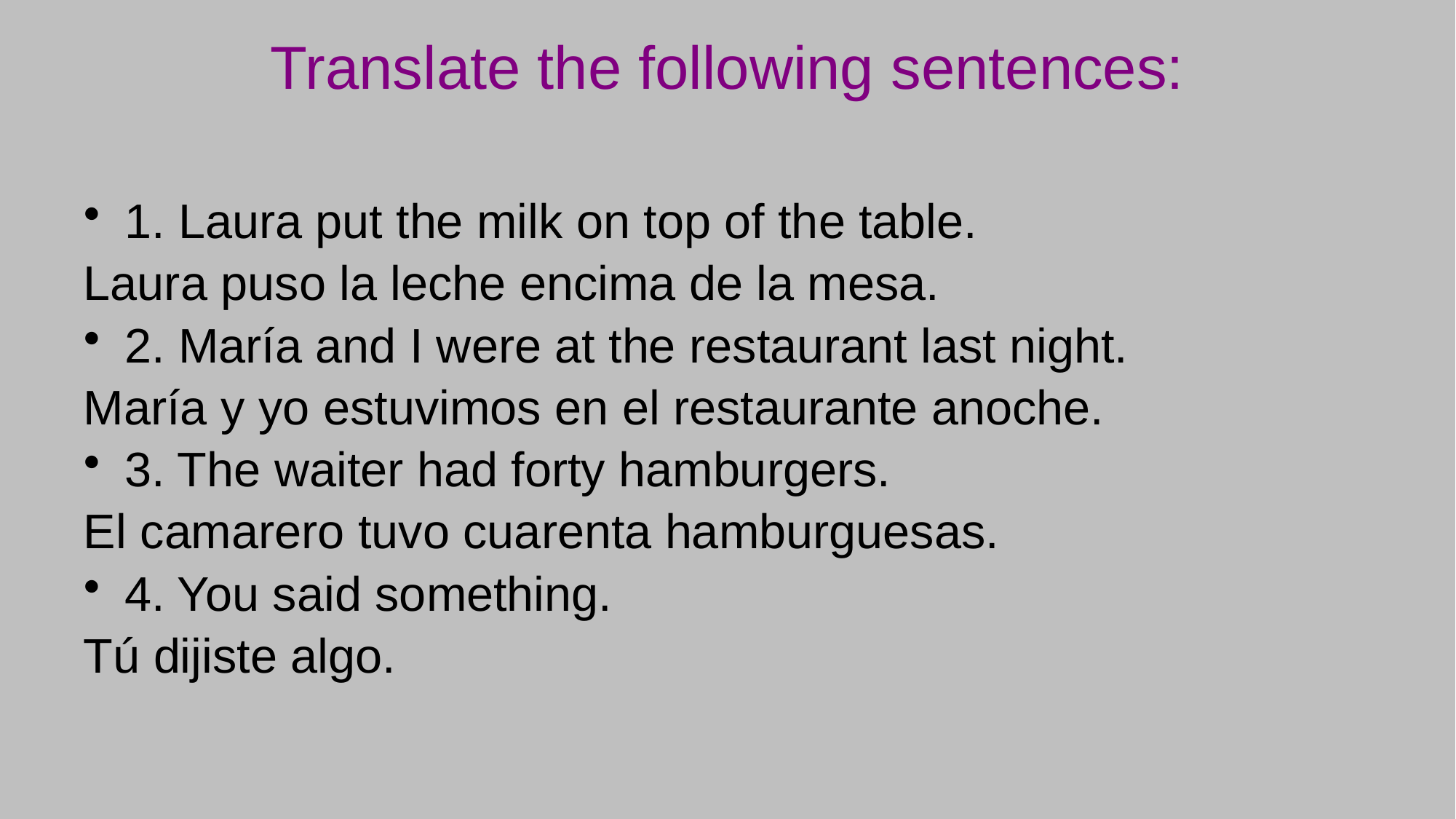

# Translate the following sentences:
1. Laura put the milk on top of the table.
Laura puso la leche encima de la mesa.
2. María and I were at the restaurant last night.
María y yo estuvimos en el restaurante anoche.
3. The waiter had forty hamburgers.
El camarero tuvo cuarenta hamburguesas.
4. You said something.
Tú dijiste algo.